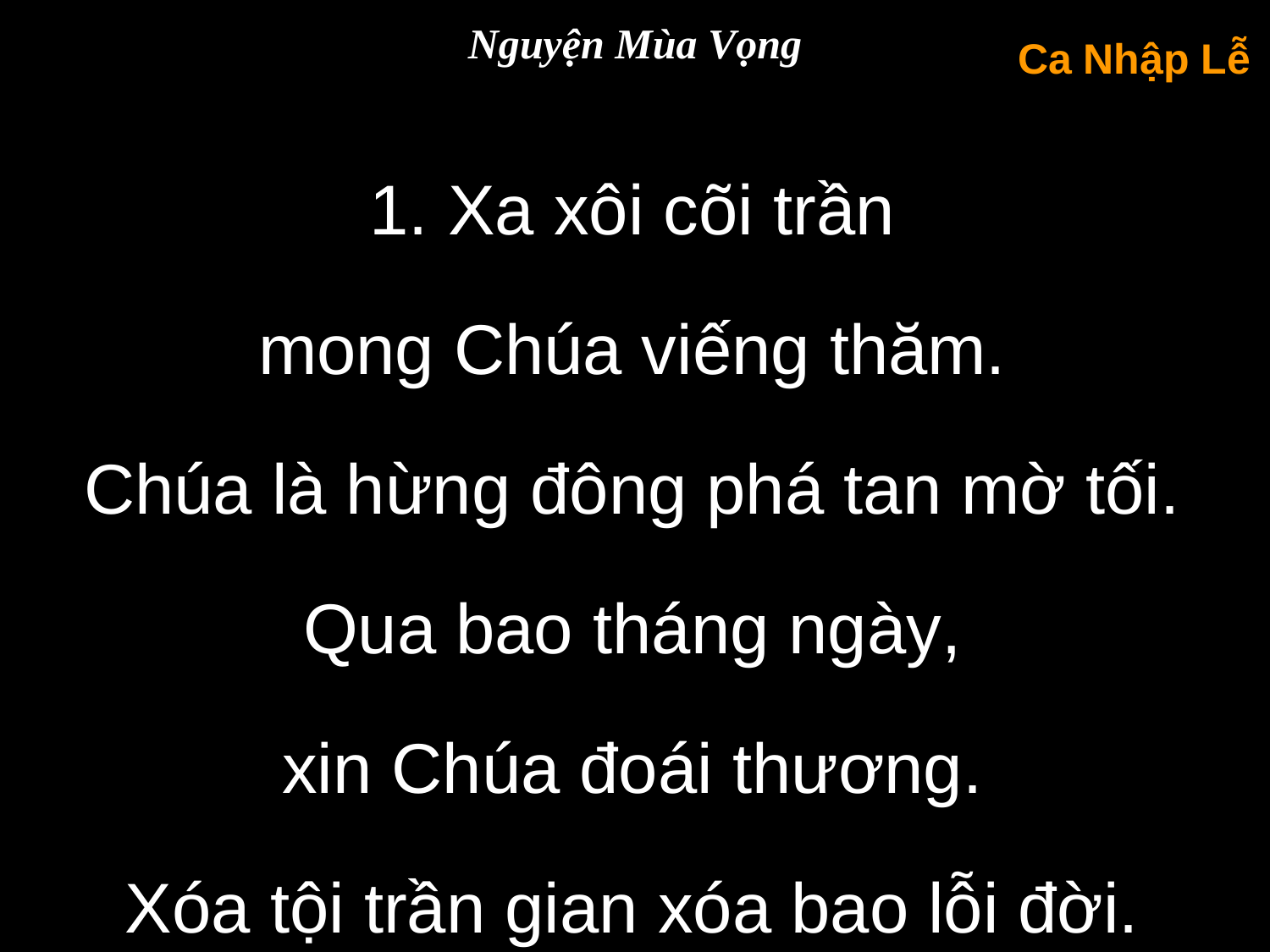

Nguyện Mùa Vọng
Ca Nhập Lễ
1. Xa xôi cõi trần
mong Chúa viếng thăm.
Chúa là hừng đông phá tan mờ tối. Qua bao tháng ngày,
xin Chúa đoái thương.
Xóa tội trần gian xóa bao lỗi đời.